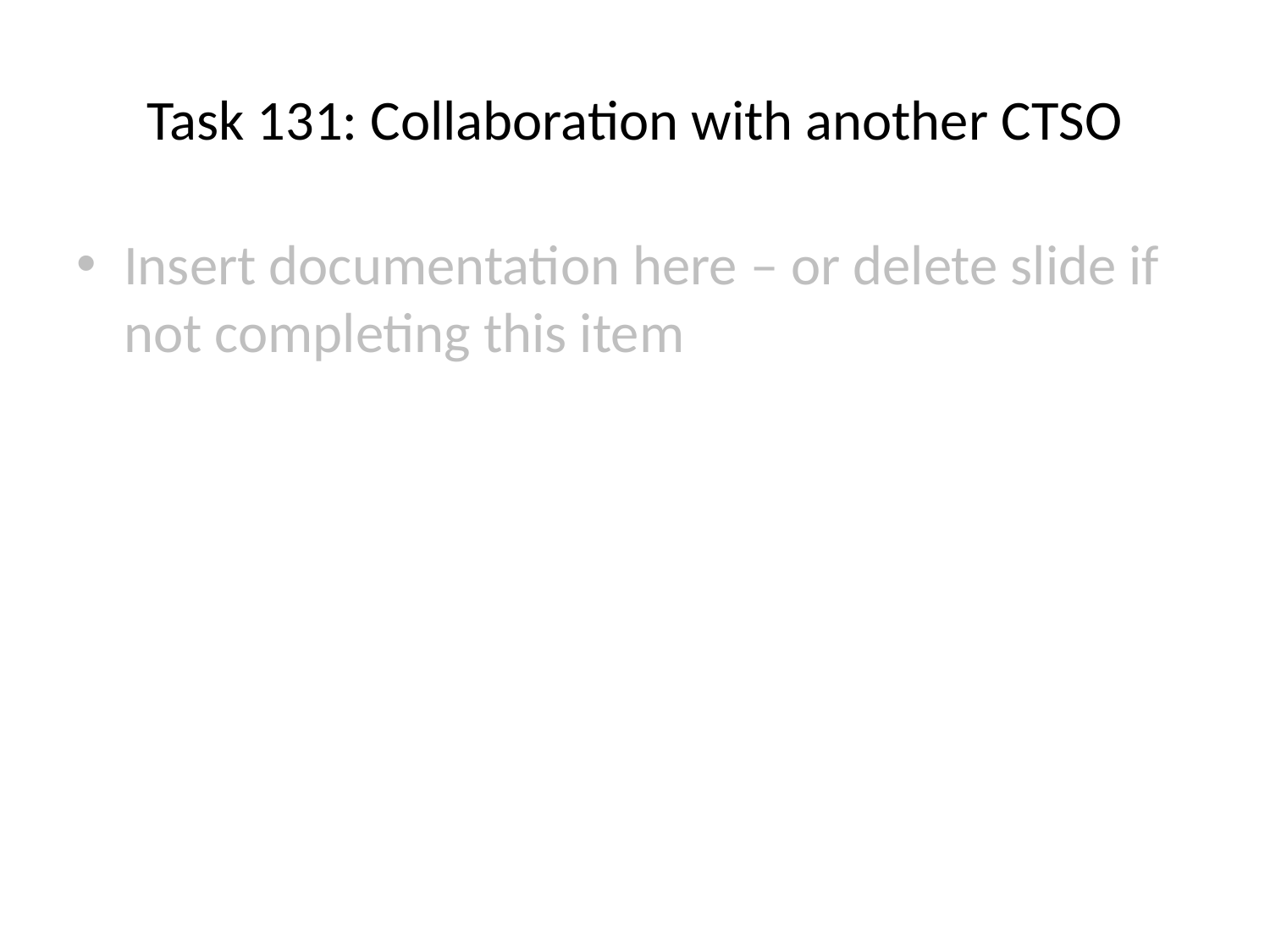

# Task 131: Collaboration with another CTSO
Insert documentation here – or delete slide if not completing this item